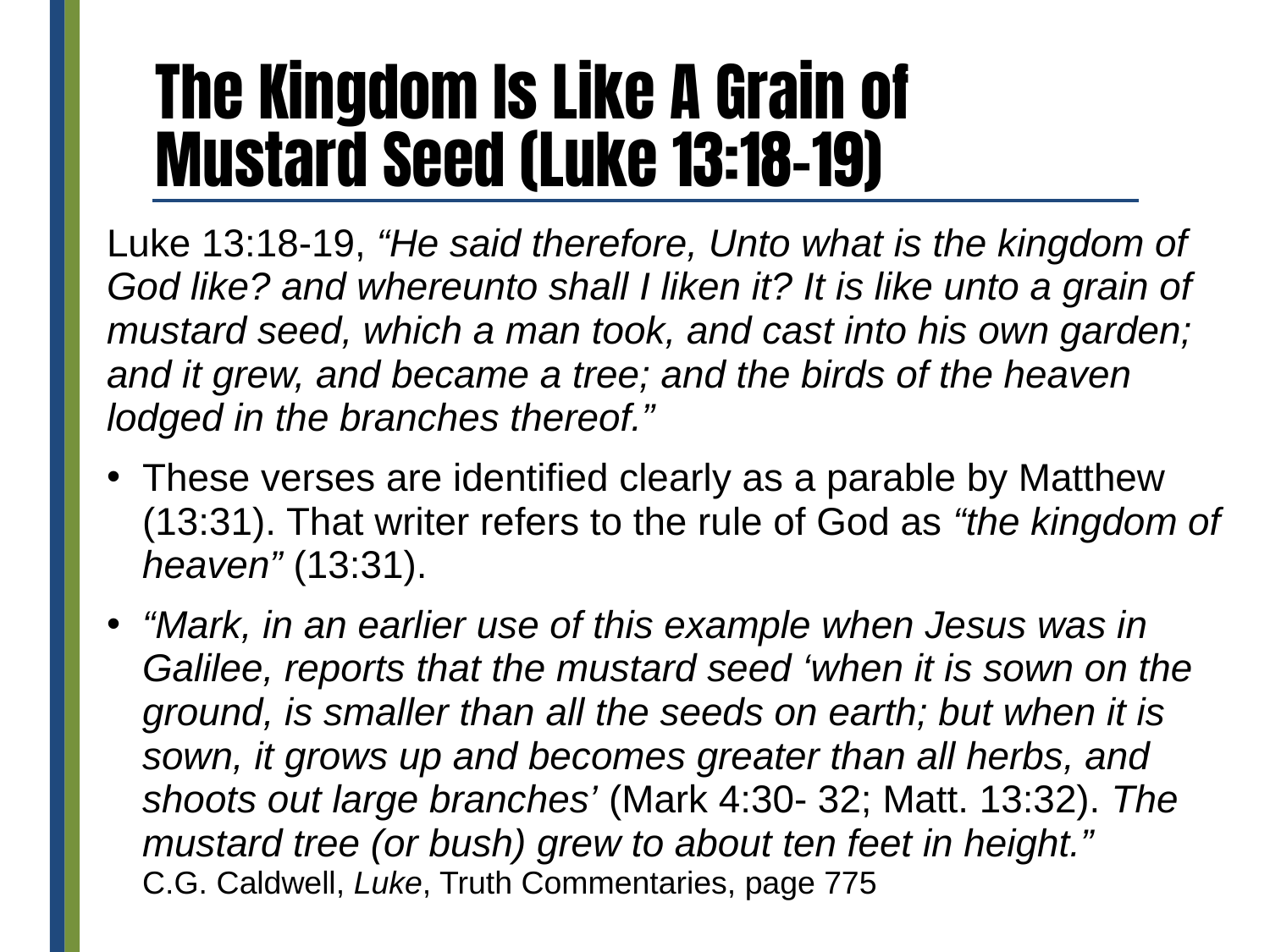

# The Kingdom Is Like A Grain of Mustard Seed (Luke 13:18-19)
Luke 13:18-19, “He said therefore, Unto what is the kingdom of God like? and whereunto shall I liken it? It is like unto a grain of mustard seed, which a man took, and cast into his own garden; and it grew, and became a tree; and the birds of the heaven lodged in the branches thereof.”
These verses are identified clearly as a parable by Matthew (13:31). That writer refers to the rule of God as “the kingdom of heaven” (13:31).
“Mark, in an earlier use of this example when Jesus was in Galilee, reports that the mustard seed ‘when it is sown on the ground, is smaller than all the seeds on earth; but when it is sown, it grows up and becomes greater than all herbs, and shoots out large branches’ (Mark 4:30- 32; Matt. 13:32). The mustard tree (or bush) grew to about ten feet in height.”
C.G. Caldwell, Luke, Truth Commentaries, page 775